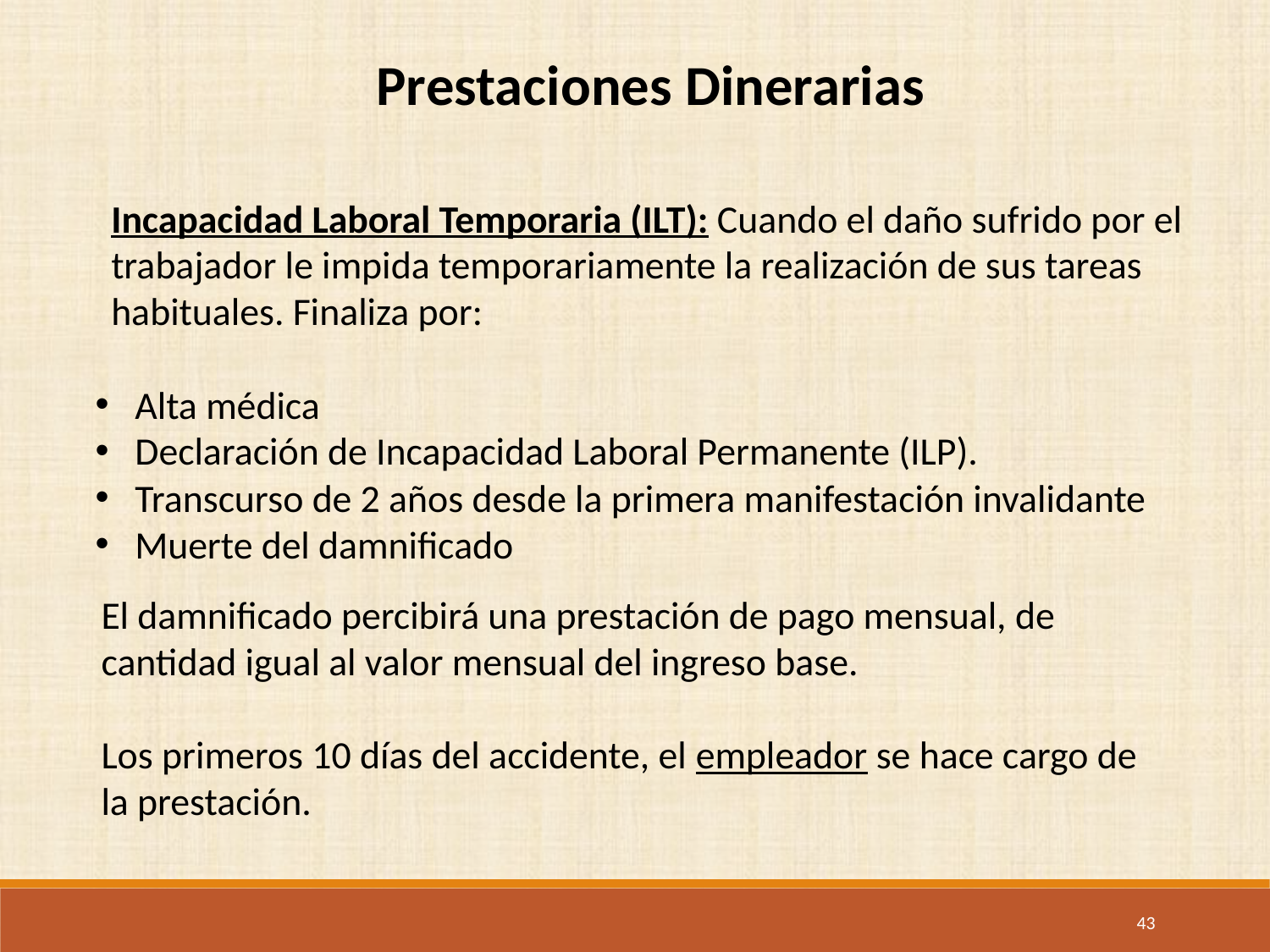

Prestaciones Dinerarias
Incapacidad Laboral Temporaria (ILT): Cuando el daño sufrido por el trabajador le impida temporariamente la realización de sus tareas habituales. Finaliza por:

Alta médica
Declaración de Incapacidad Laboral Permanente (ILP).
Transcurso de 2 años desde la primera manifestación invalidante
Muerte del damnificado

El damnificado percibirá una prestación de pago mensual, de cantidad igual al valor mensual del ingreso base.

Los primeros 10 días del accidente, el empleador se hace cargo de la prestación.

43